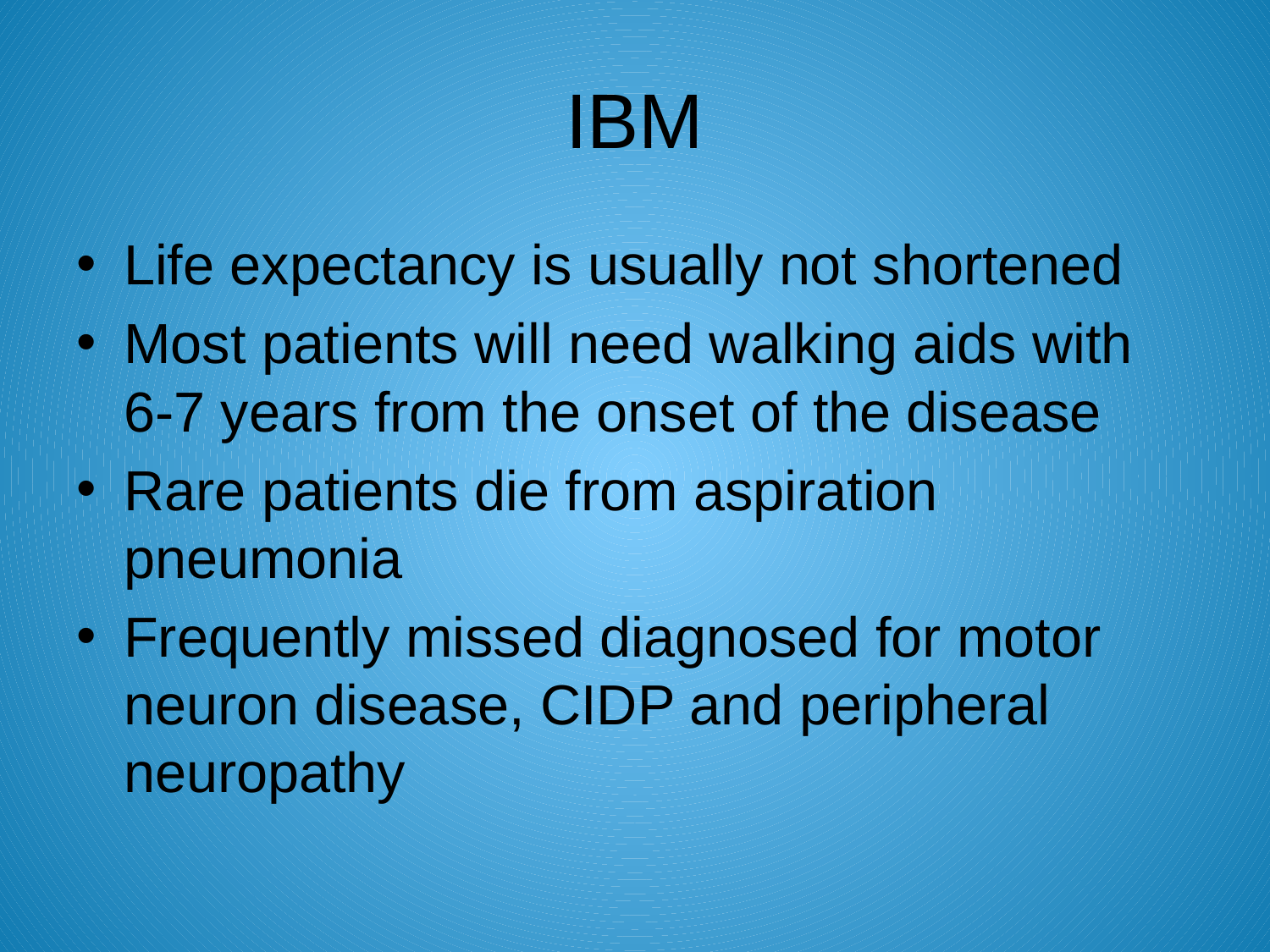

# IBM
Life expectancy is usually not shortened
Most patients will need walking aids with 6-7 years from the onset of the disease
Rare patients die from aspiration pneumonia
Frequently missed diagnosed for motor neuron disease, CIDP and peripheral neuropathy